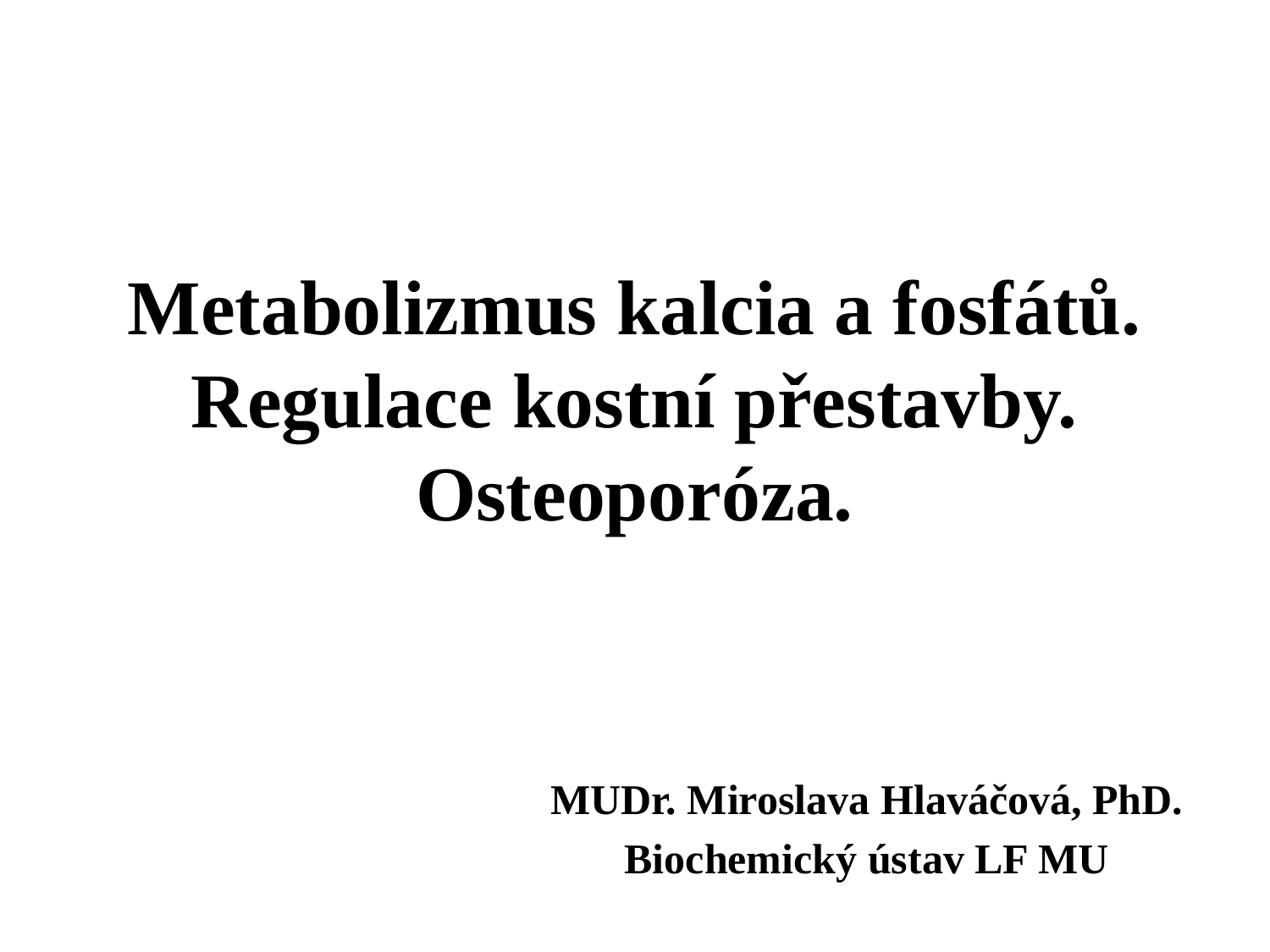

# Metabolizmus kalcia a fosfátů. Regulace kostní přestavby. Osteoporóza.
MUDr. Miroslava Hlaváčová, PhD.
Biochemický ústav LF MU